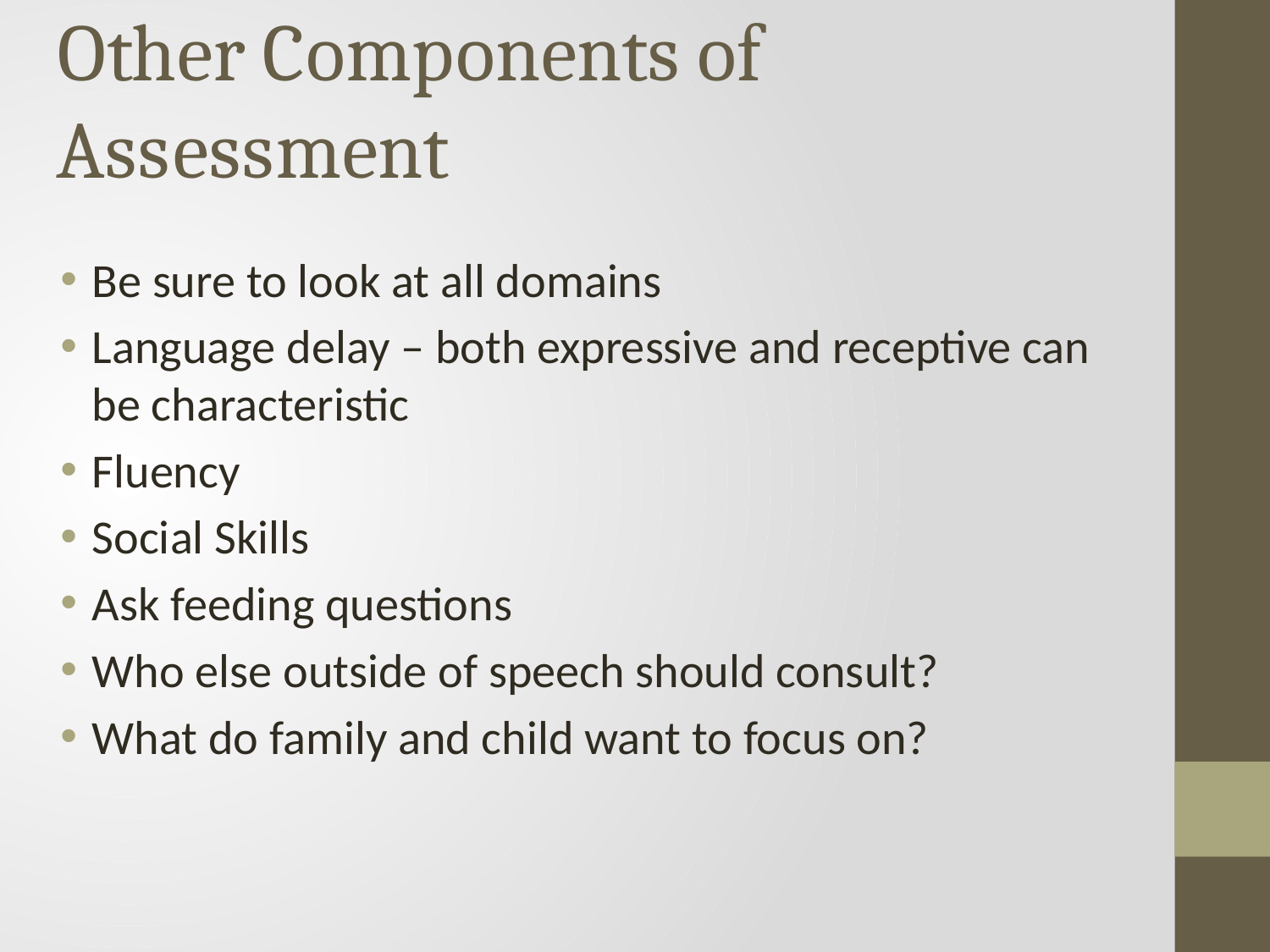

Other Components of Assessment
Be sure to look at all domains
Language delay – both expressive and receptive can be characteristic
Fluency
Social Skills
Ask feeding questions
Who else outside of speech should consult?
What do family and child want to focus on?